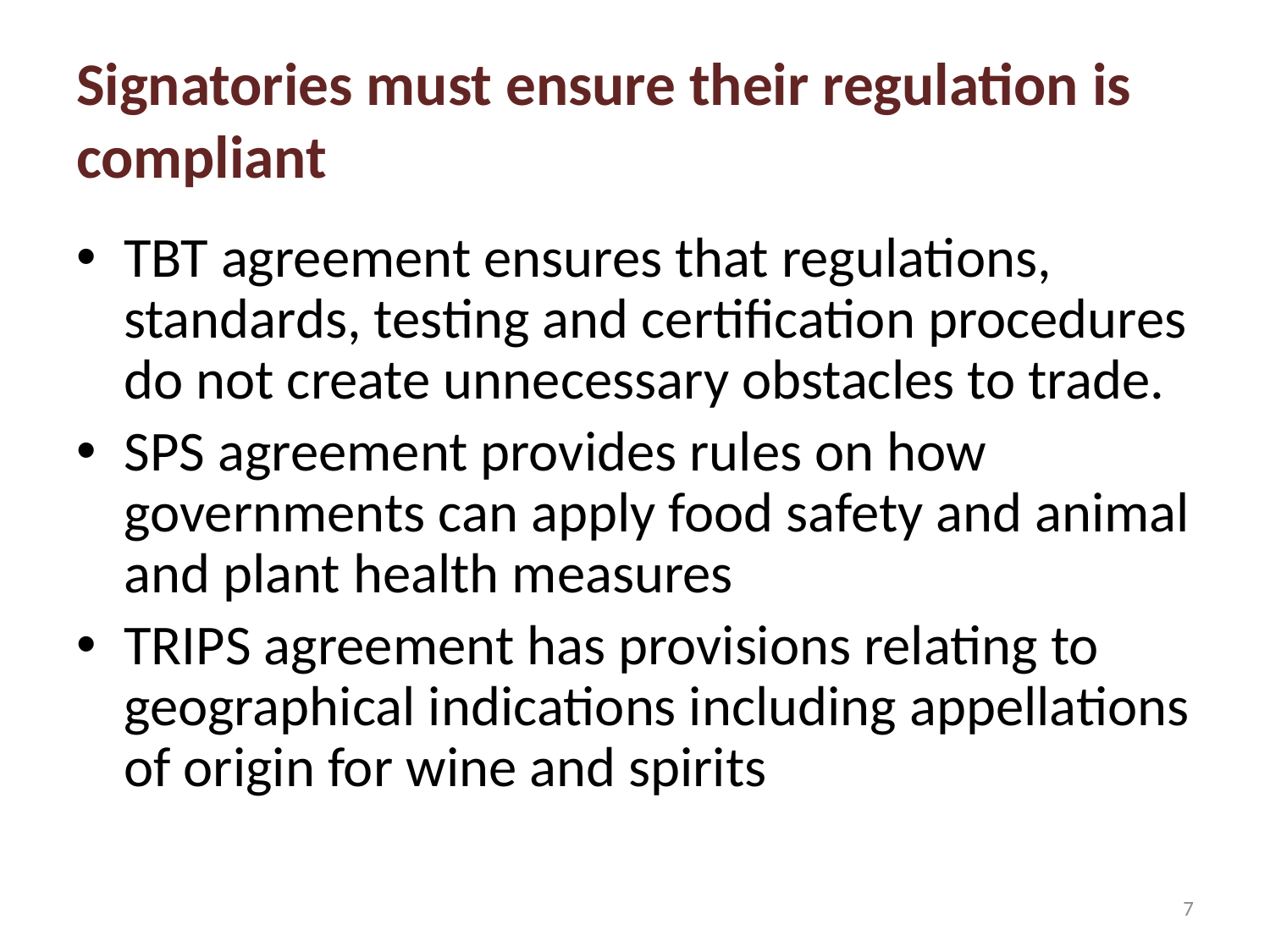

# Signatories must ensure their regulation is compliant
TBT agreement ensures that regulations, standards, testing and certification procedures do not create unnecessary obstacles to trade.
SPS agreement provides rules on how governments can apply food safety and animal and plant health measures
TRIPS agreement has provisions relating to geographical indications including appellations of origin for wine and spirits

7